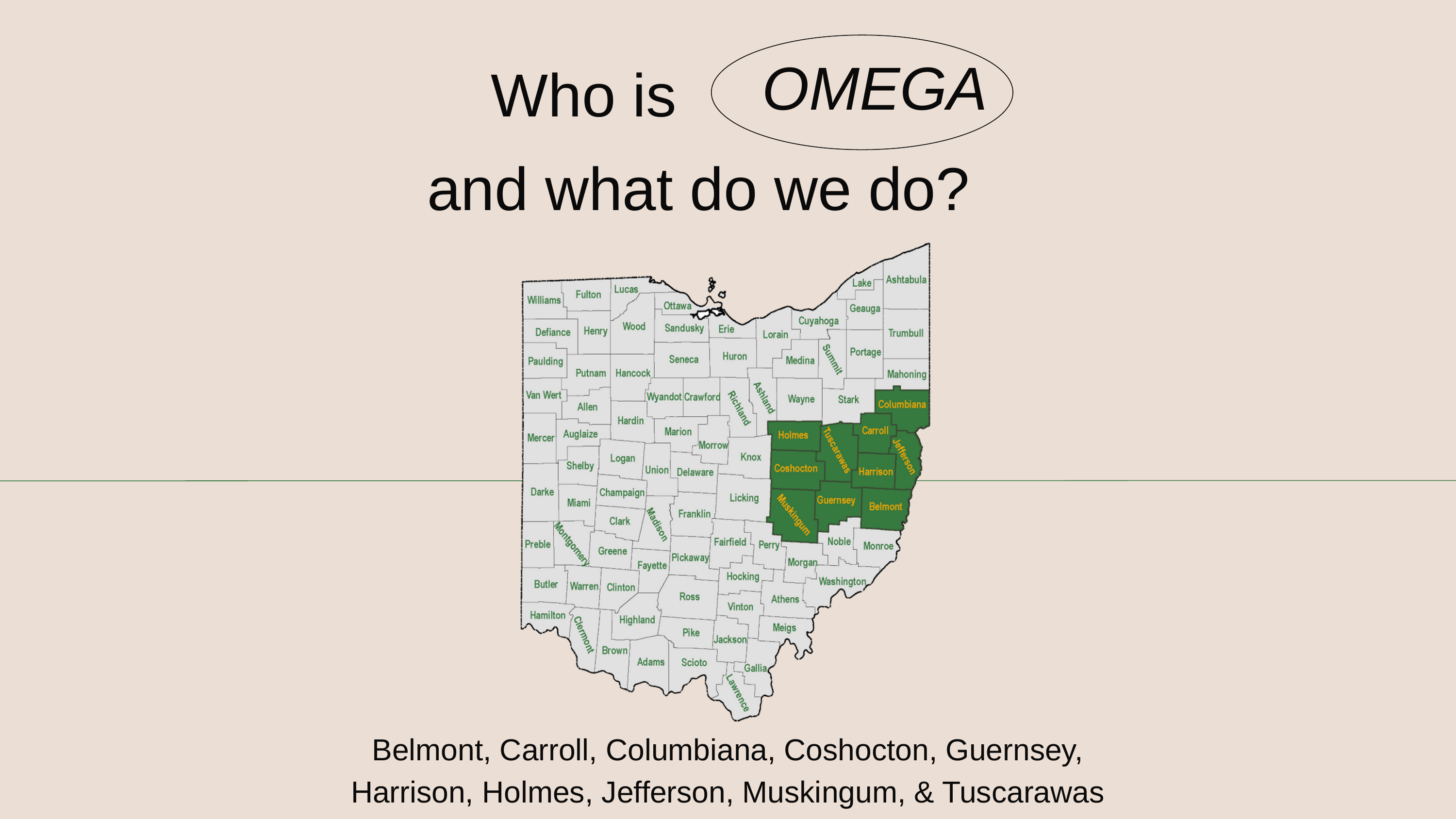

OMEGA
Who is
and what do we do?

Belmont, Carroll, Columbiana, Coshocton, Guernsey, Harrison, Holmes, Jefferson, Muskingum, & Tuscarawas Counties